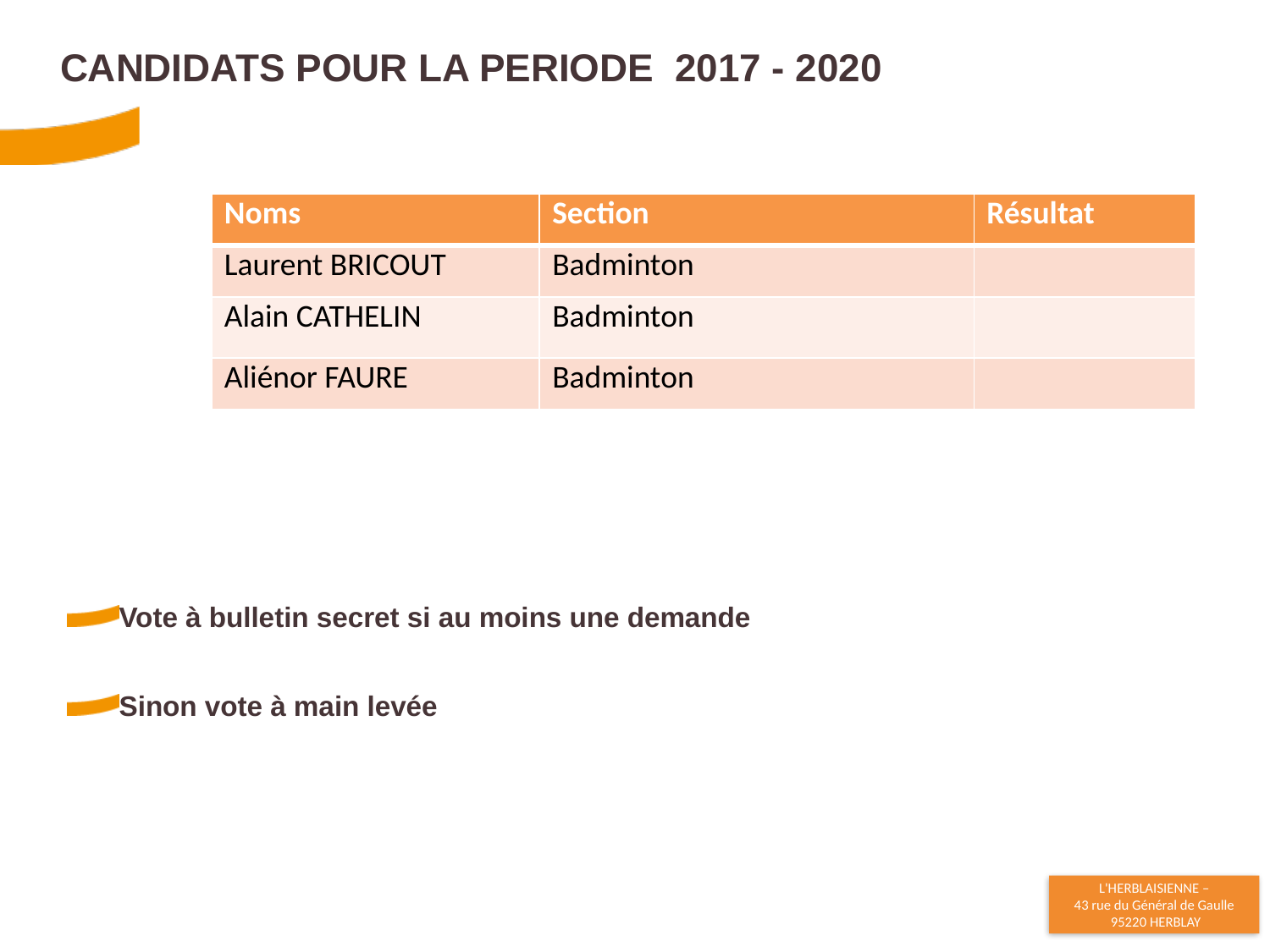

# CANDIDATS pour la PERIODE  2017 - 2020
| Noms | Section | Résultat |
| --- | --- | --- |
| Laurent BRICOUT | Badminton |  |
| Alain CATHELIN | Badminton |  |
| Aliénor FAURE | Badminton |  |

Vote à bulletin secret si au moins une demande

Sinon vote à main levée
25
15/11/2017
Assemblée Générale Ordinaire - 16 11 2017